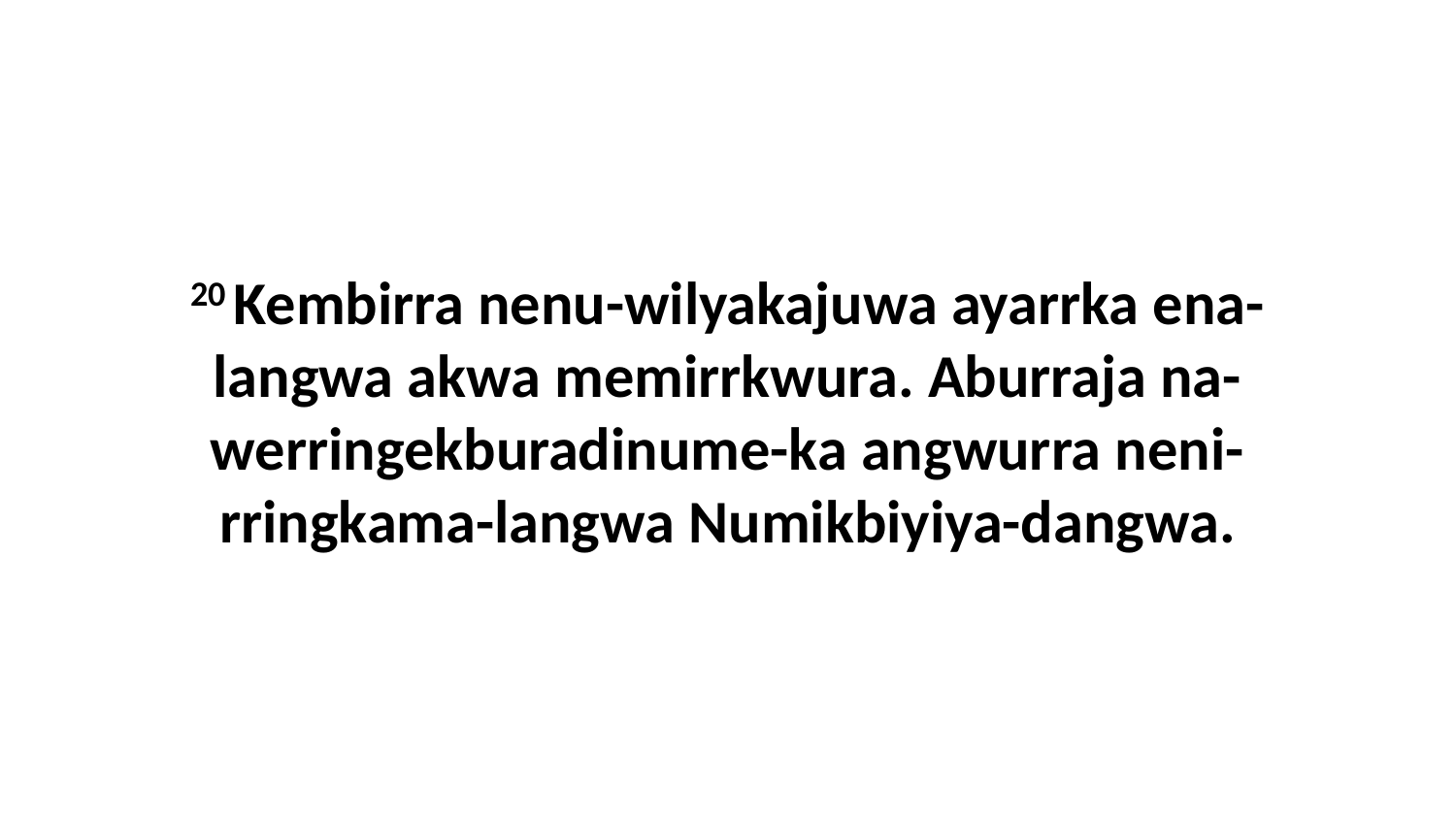

20 Kembirra nenu-wilyakajuwa ayarrka ena-langwa akwa memirrkwura. Aburraja na-werringekburadinume-ka angwurra neni-rringkama-langwa Numikbiyiya-dangwa.